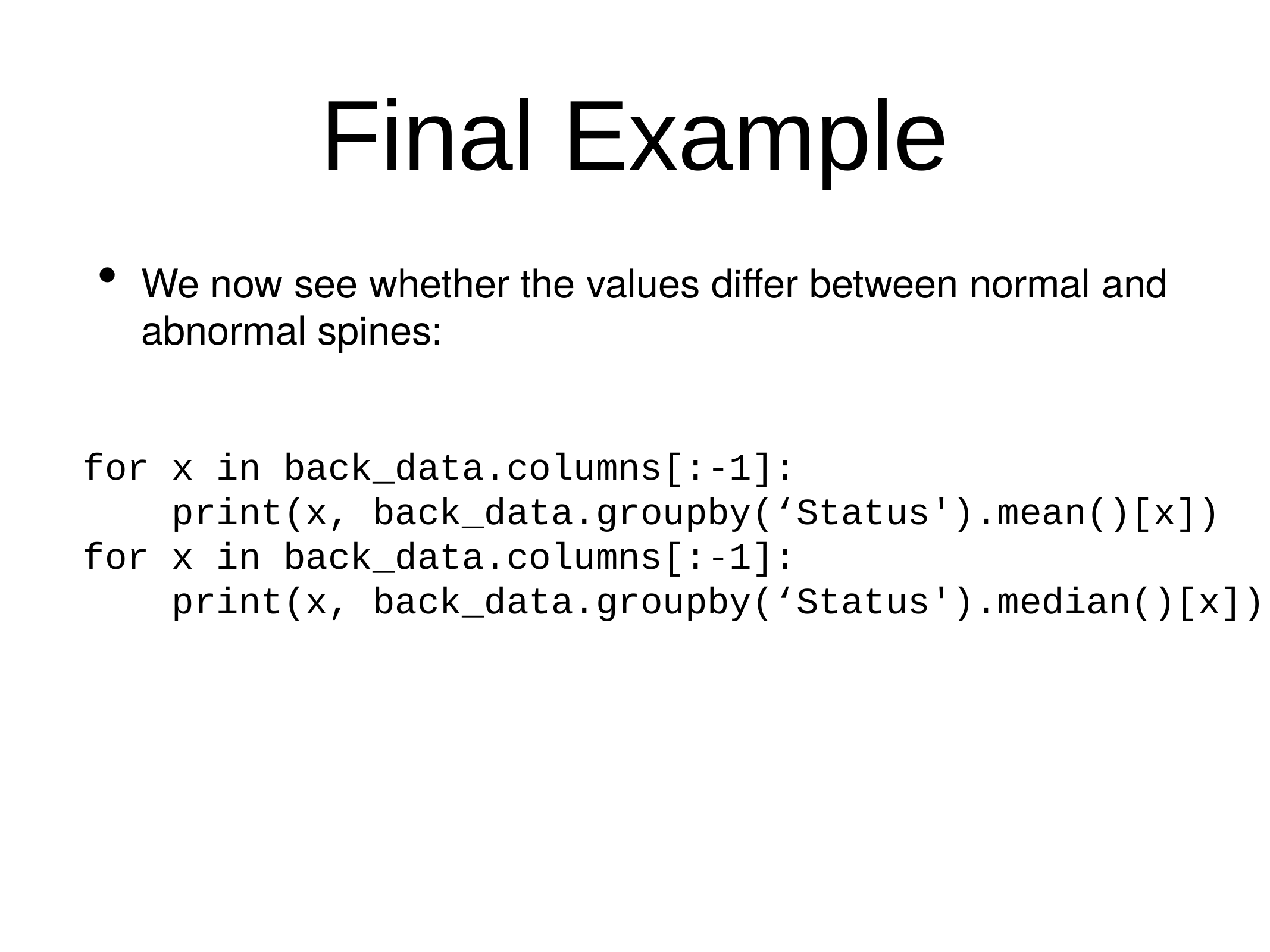

# Final Example
We now see whether the values differ between normal and abnormal spines:
for x in back_data.columns[:-1]:
	print(x, back_data.groupby(‘Status').mean()[x])
for x in back_data.columns[:-1]:
	print(x, back_data.groupby(‘Status').median()[x])